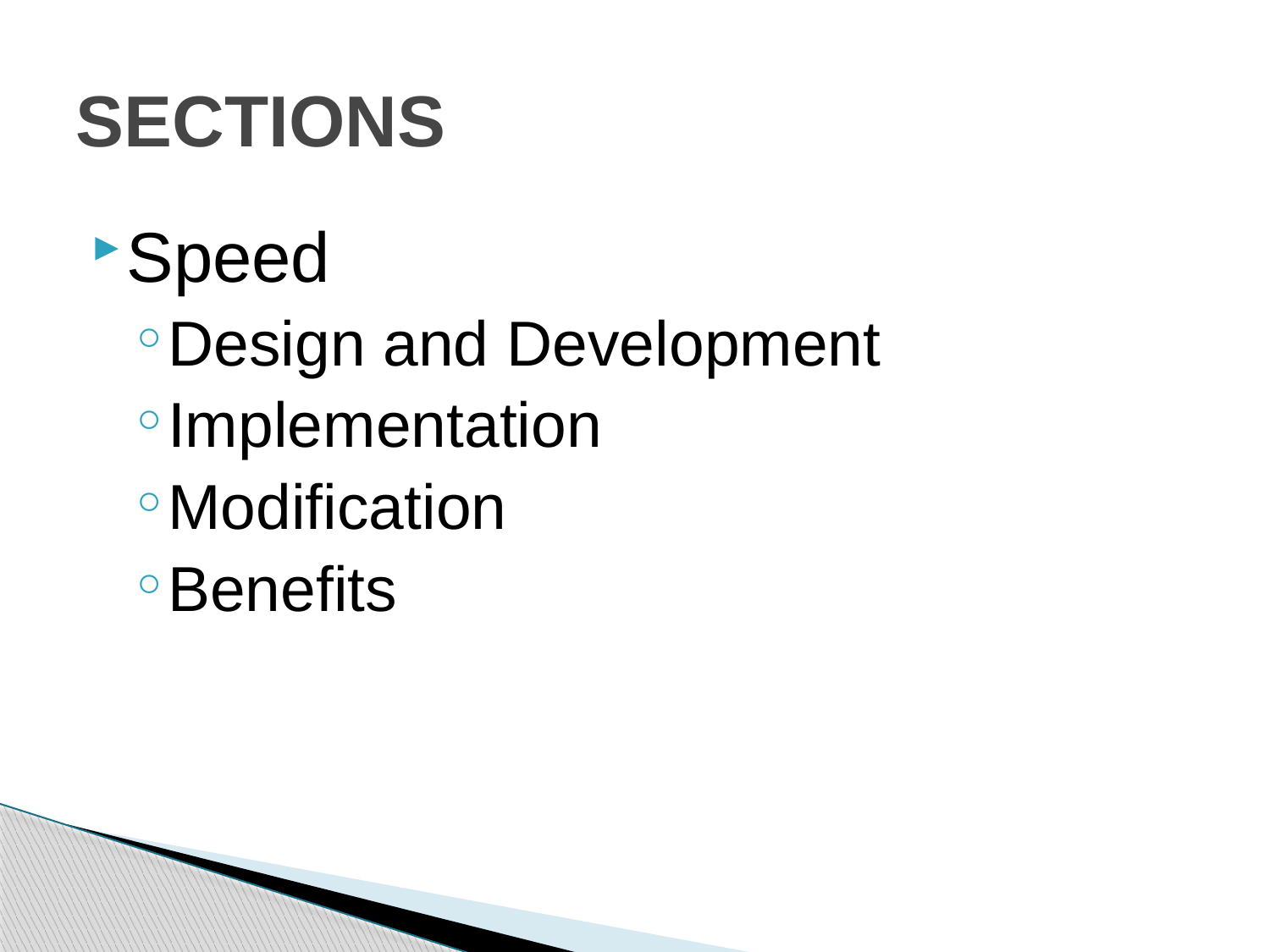

# SECTIONS
Speed
Design and Development
Implementation
Modification
Benefits